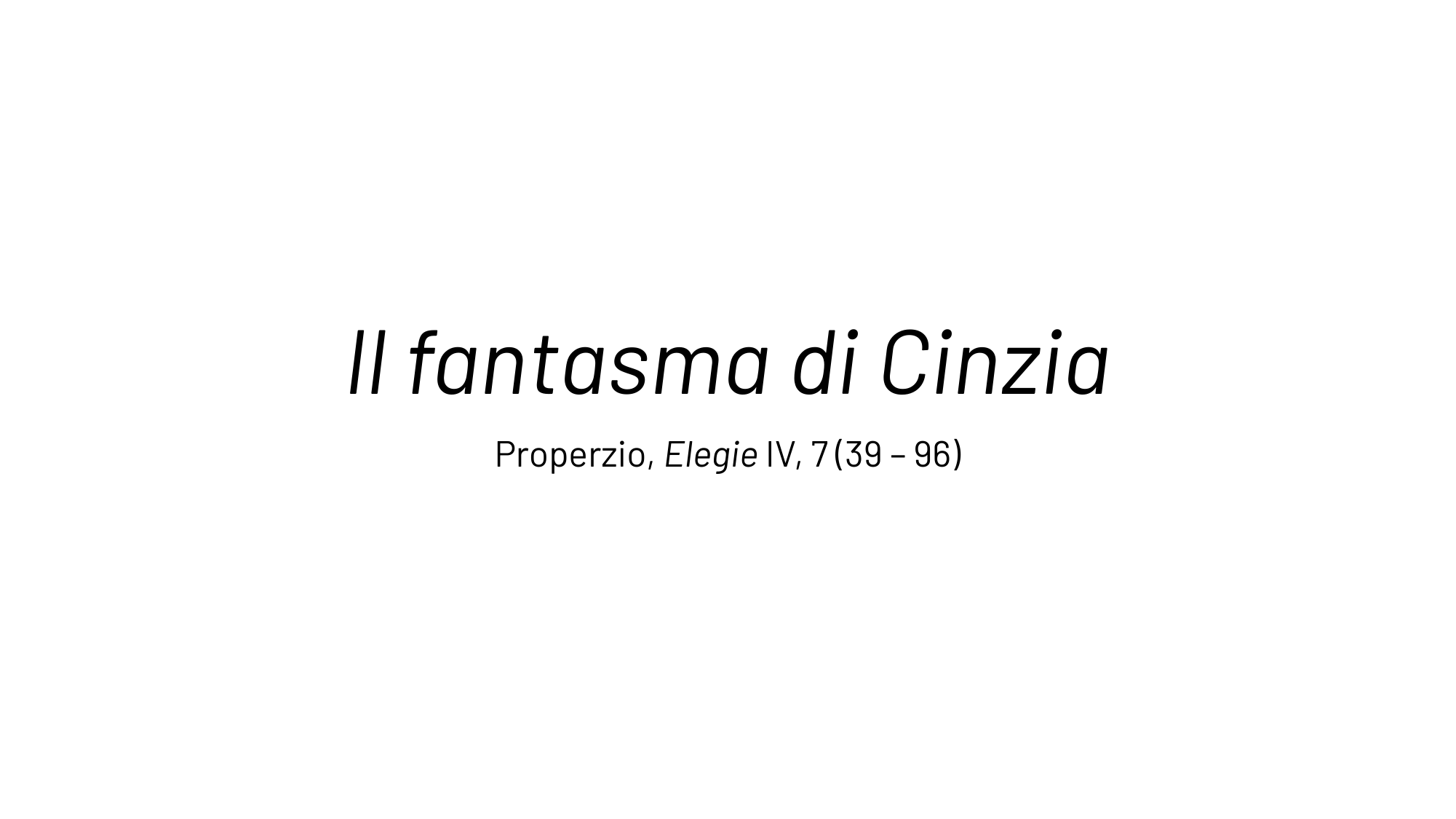

# Il fantasma di Cinzia
Properzio, Elegie IV, 7 (39 – 96)